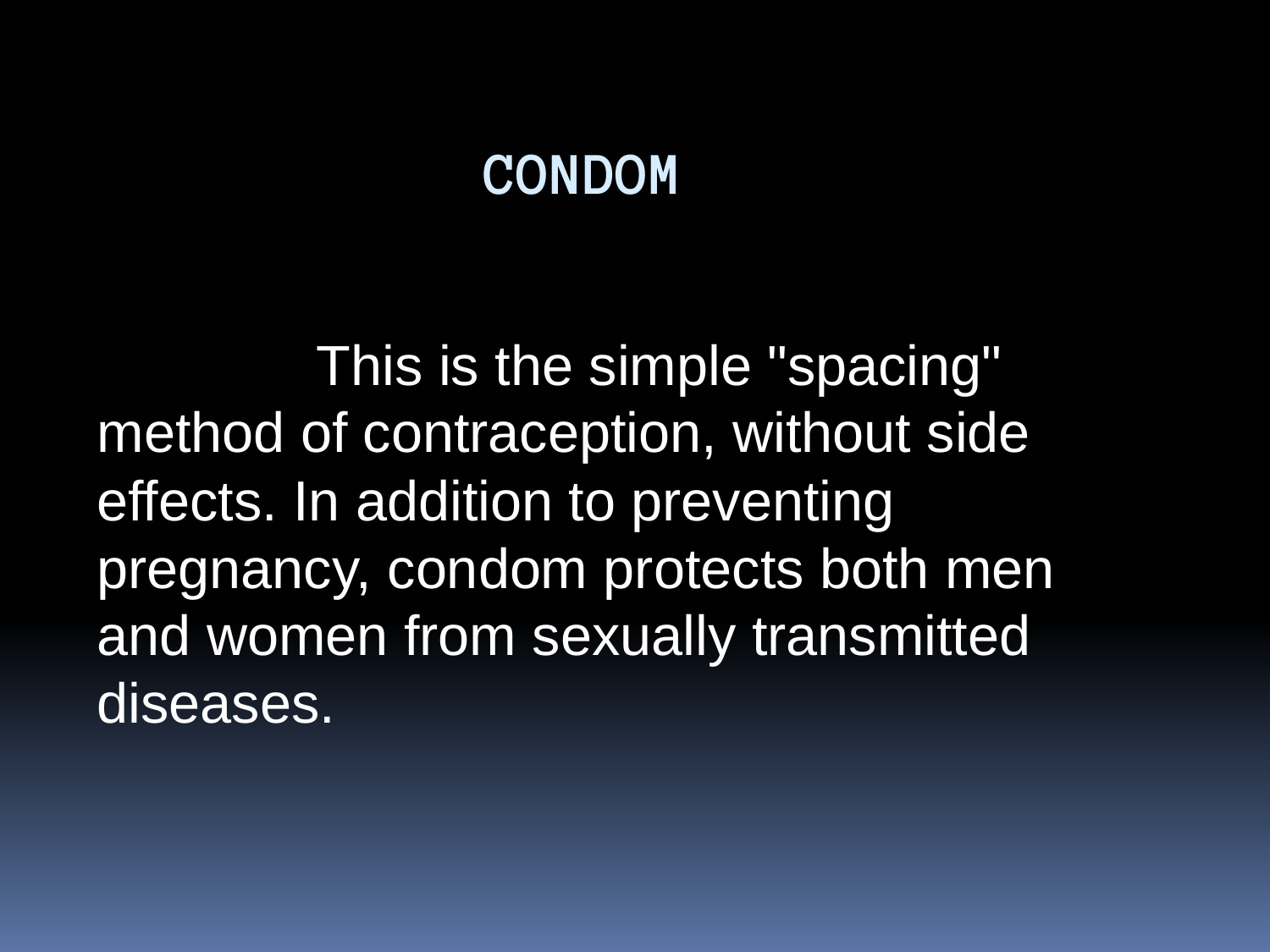

# CONDOM
              This is the simple "spacing" method of contraception, without side effects. In addition to preventing pregnancy, condom protects both men and women from sexually transmitted diseases.